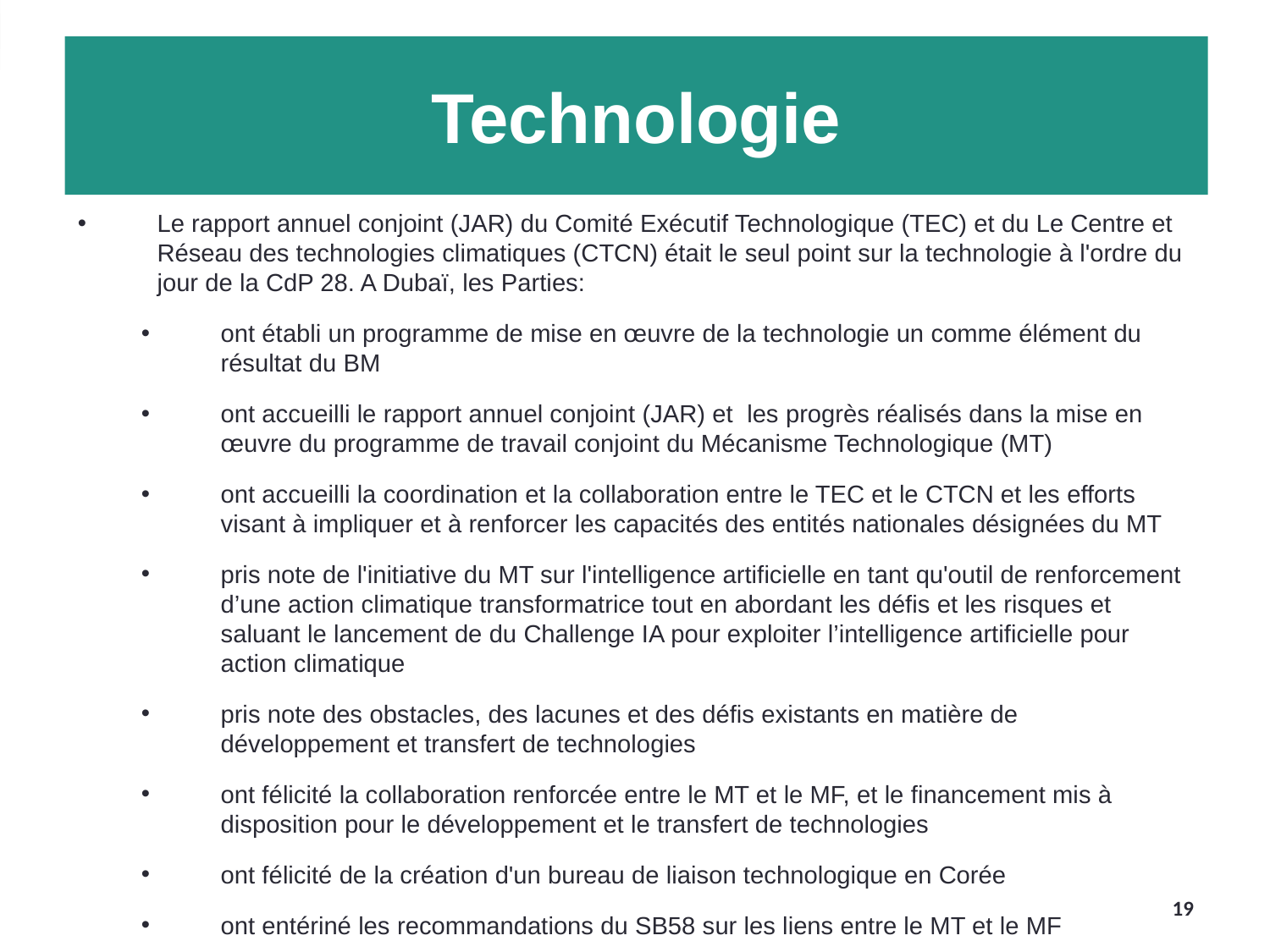

Technologie
Le rapport annuel conjoint (JAR) du Comité Exécutif Technologique (TEC) et du Le Centre et Réseau des technologies climatiques (CTCN) était le seul point sur la technologie à l'ordre du jour de la CdP 28. A Dubaï, les Parties:
ont établi un programme de mise en œuvre de la technologie un comme élément du résultat du BM
ont accueilli le rapport annuel conjoint (JAR) et  les progrès réalisés dans la mise en œuvre du programme de travail conjoint du Mécanisme Technologique (MT)
ont accueilli la coordination et la collaboration entre le TEC et le CTCN et les efforts visant à impliquer et à renforcer les capacités des entités nationales désignées du MT
pris note de l'initiative du MT sur l'intelligence artificielle en tant qu'outil de renforcement d’une action climatique transformatrice tout en abordant les défis et les risques et saluant le lancement de du Challenge IA pour exploiter l’intelligence artificielle pour action climatique
pris note des obstacles, des lacunes et des défis existants en matière de développement et transfert de technologies
ont félicité la collaboration renforcée entre le MT et le MF, et le financement mis à disposition pour le développement et le transfert de technologies
ont félicité de la création d'un bureau de liaison technologique en Corée
ont entériné les recommandations du SB58 sur les liens entre le MT et le MF
19